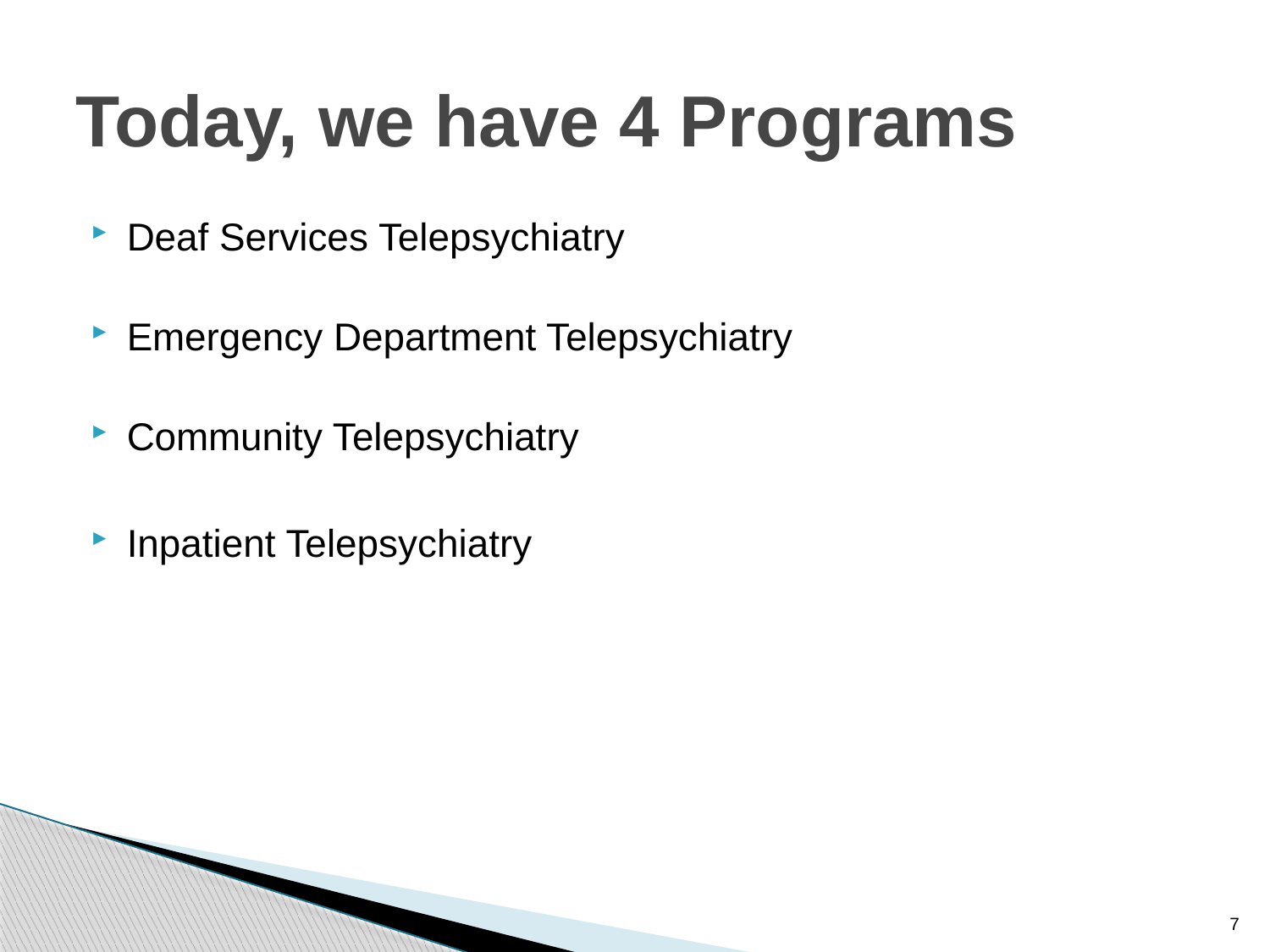

# Today, we have 4 Programs
Deaf Services Telepsychiatry
Emergency Department Telepsychiatry
Community Telepsychiatry

Inpatient Telepsychiatry

7